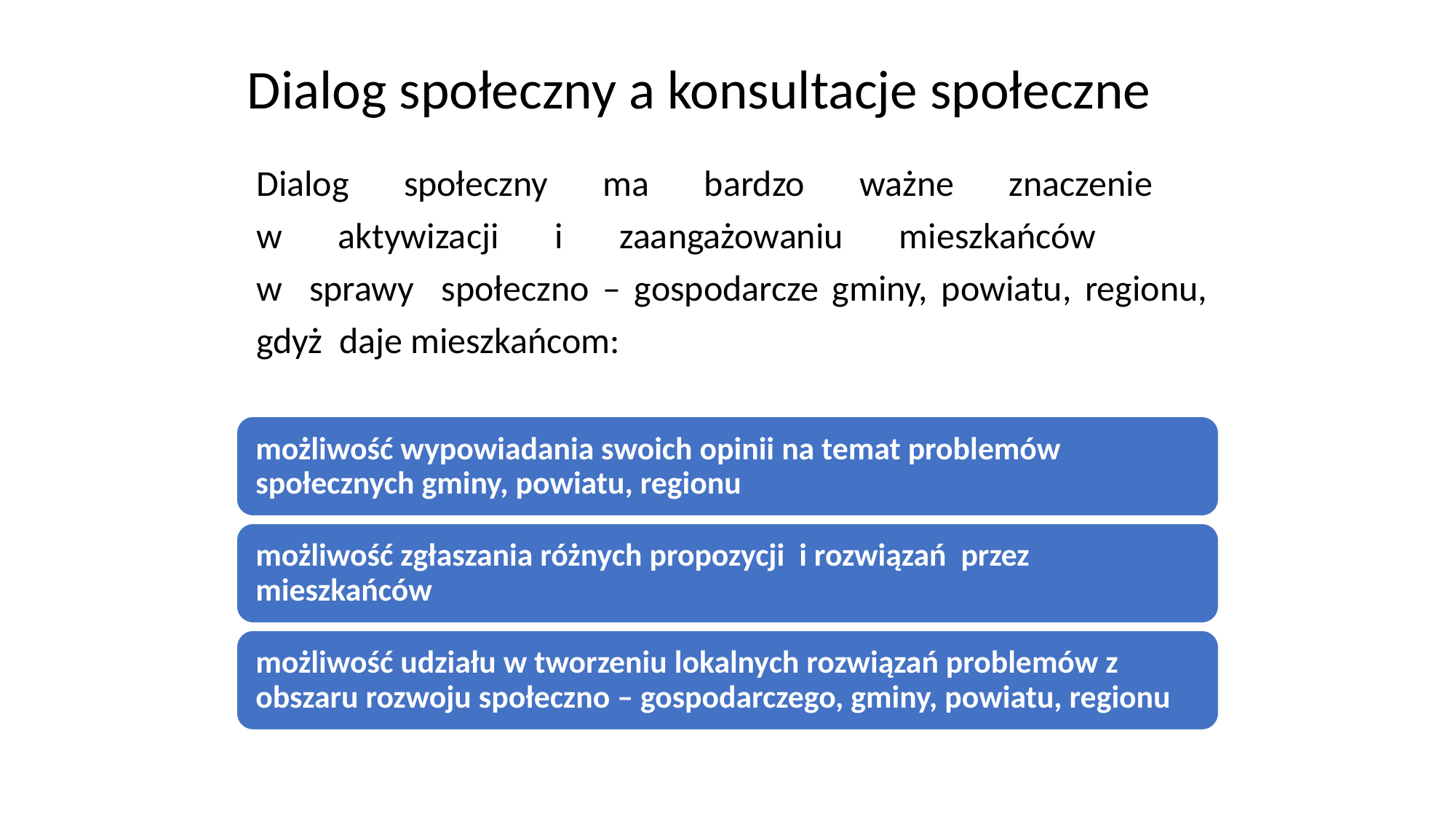

# Dialog społeczny a konsultacje społeczne
Dialog społeczny ma bardzo ważne znaczenie
w aktywizacji i zaangażowaniu mieszkańców
w  sprawy  społeczno – gospodarcze gminy, powiatu, regionu, gdyż  daje mieszkańcom:
możliwość wypowiadania swoich opinii na temat problemów społecznych gminy, powiatu, regionu
możliwość zgłaszania różnych propozycji  i rozwiązań  przez mieszkańców
możliwość udziału w tworzeniu lokalnych rozwiązań problemów z obszaru rozwoju społeczno – gospodarczego, gminy, powiatu, regionu